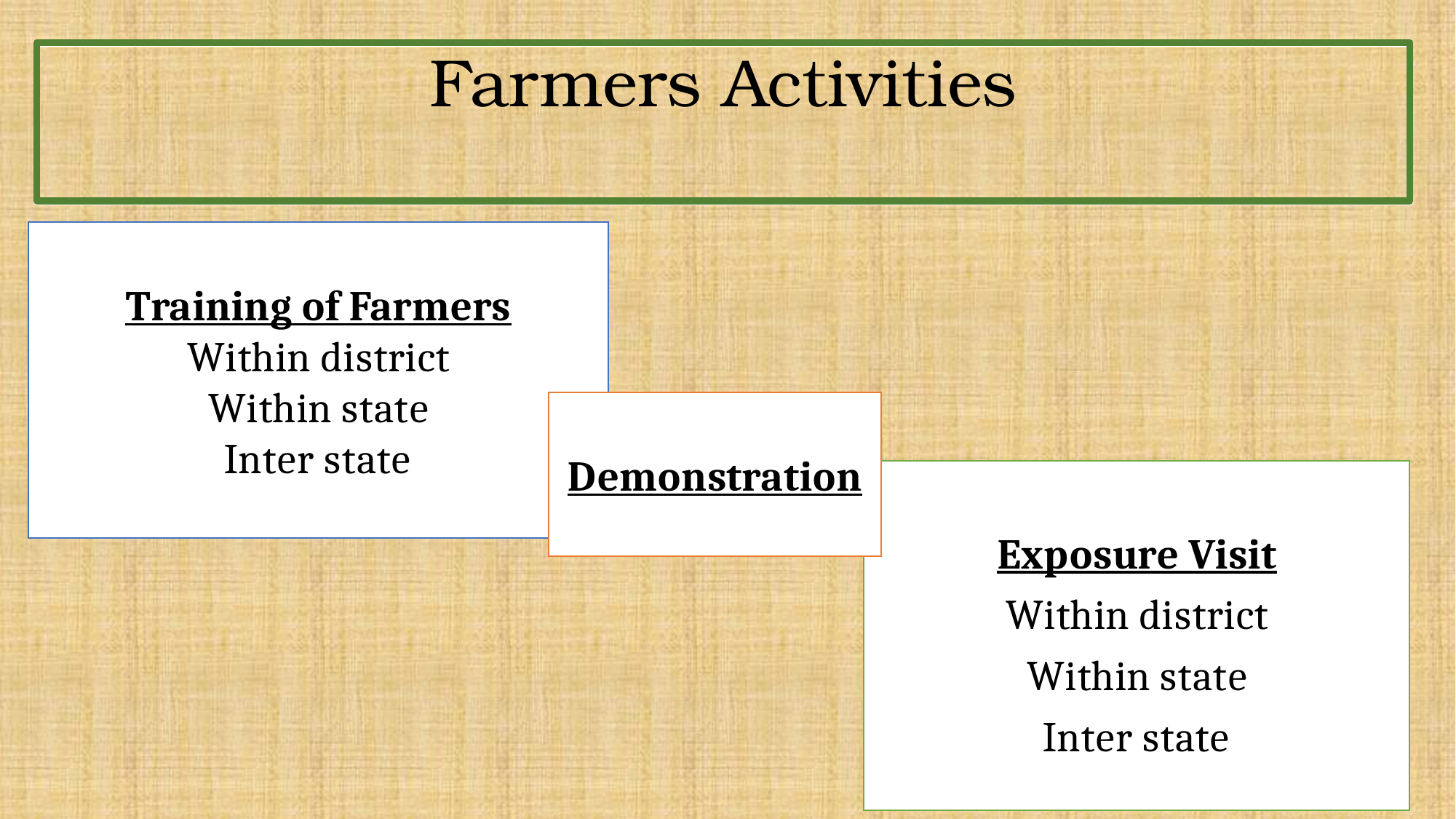

Farmers Activities

Training of Farmers
Within district
Within state
Inter state

Demonstration

Exposure Visit
Within district
Within state
Inter state